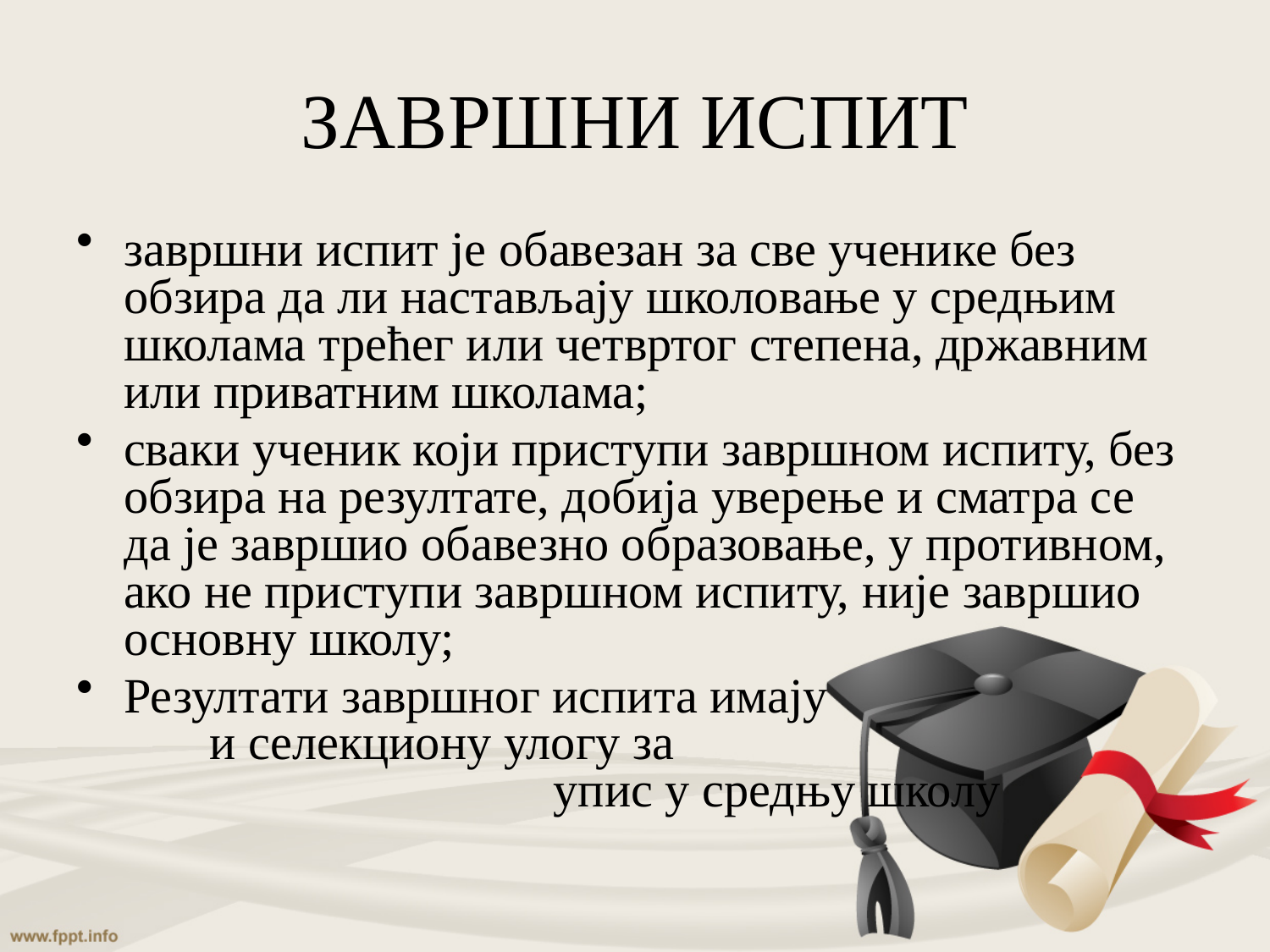

# ЗАВРШНИ ИСПИТ
завршни испит је обавезан за све ученике без обзира да ли настављају школовање у средњим школама трећег или четвртог степена, државним или приватним школама;
сваки ученик који приступи завршном испиту, без обзира на резултате, добија уверење и сматра се да је завршио обавезно образовање, у противном, ако не приступи завршном испиту, није завршио основну школу;
Резултати завршног испита имају                                     и селекциону улогу за                                                                              упис у средњу школу